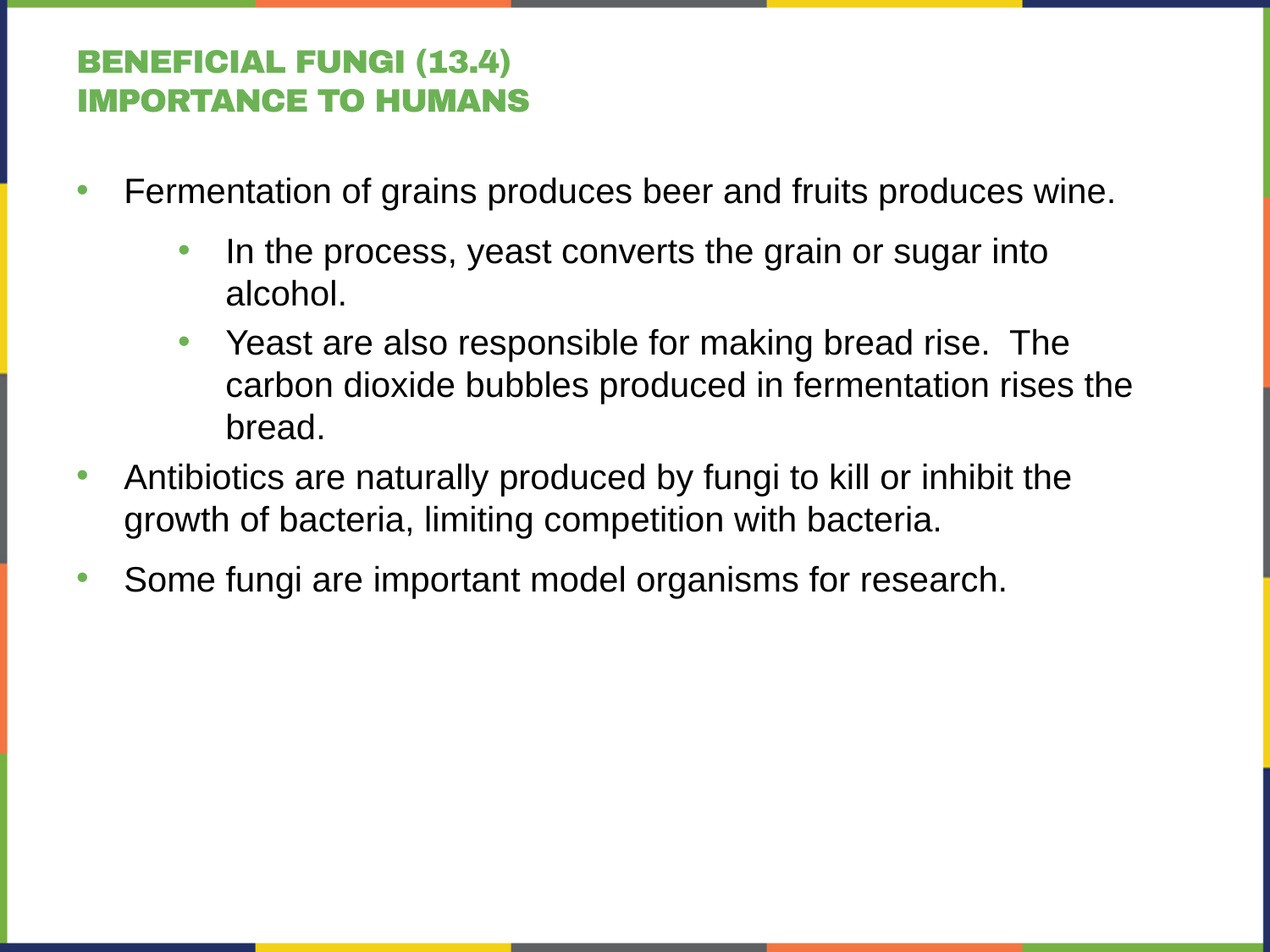

# Beneficial fungi (13.4) importance to humans
Fermentation of grains produces beer and fruits produces wine.
In the process, yeast converts the grain or sugar into alcohol.
Yeast are also responsible for making bread rise.  The carbon dioxide bubbles produced in fermentation rises the bread.
Antibiotics are naturally produced by fungi to kill or inhibit the growth of bacteria, limiting competition with bacteria.
Some fungi are important model organisms for research.